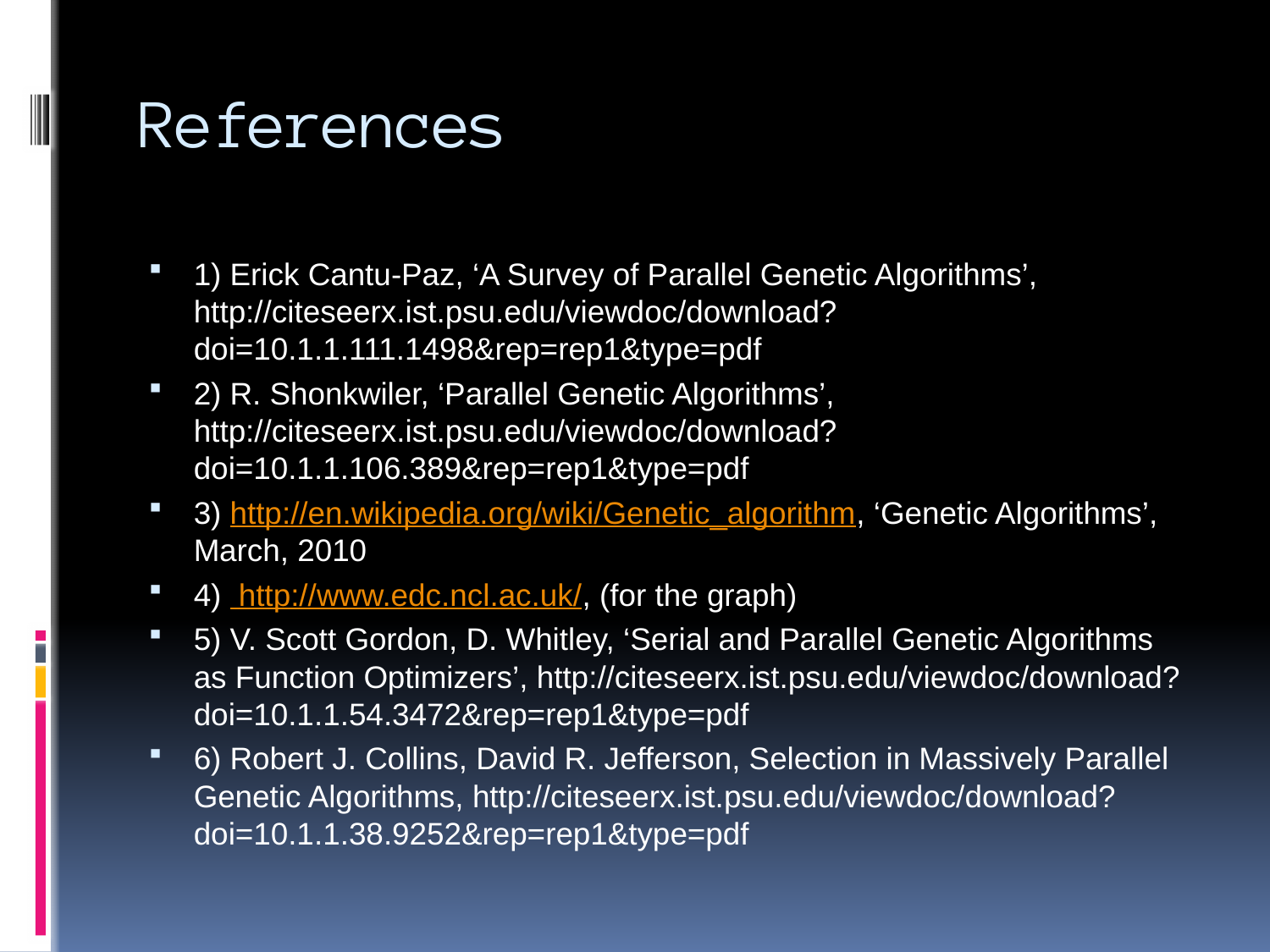

# References
1) Erick Cantu-Paz, ‘A Survey of Parallel Genetic Algorithms’, http://citeseerx.ist.psu.edu/viewdoc/download?doi=10.1.1.111.1498&rep=rep1&type=pdf
2) R. Shonkwiler, ‘Parallel Genetic Algorithms’, http://citeseerx.ist.psu.edu/viewdoc/download?doi=10.1.1.106.389&rep=rep1&type=pdf
3) http://en.wikipedia.org/wiki/Genetic_algorithm, ‘Genetic Algorithms’, March, 2010
4)  http://www.edc.ncl.ac.uk/, (for the graph)
5) V. Scott Gordon, D. Whitley, ‘Serial and Parallel Genetic Algorithms as Function Optimizers’, http://citeseerx.ist.psu.edu/viewdoc/download?doi=10.1.1.54.3472&rep=rep1&type=pdf
6) Robert J. Collins, David R. Jefferson, Selection in Massively Parallel Genetic Algorithms, http://citeseerx.ist.psu.edu/viewdoc/download?doi=10.1.1.38.9252&rep=rep1&type=pdf